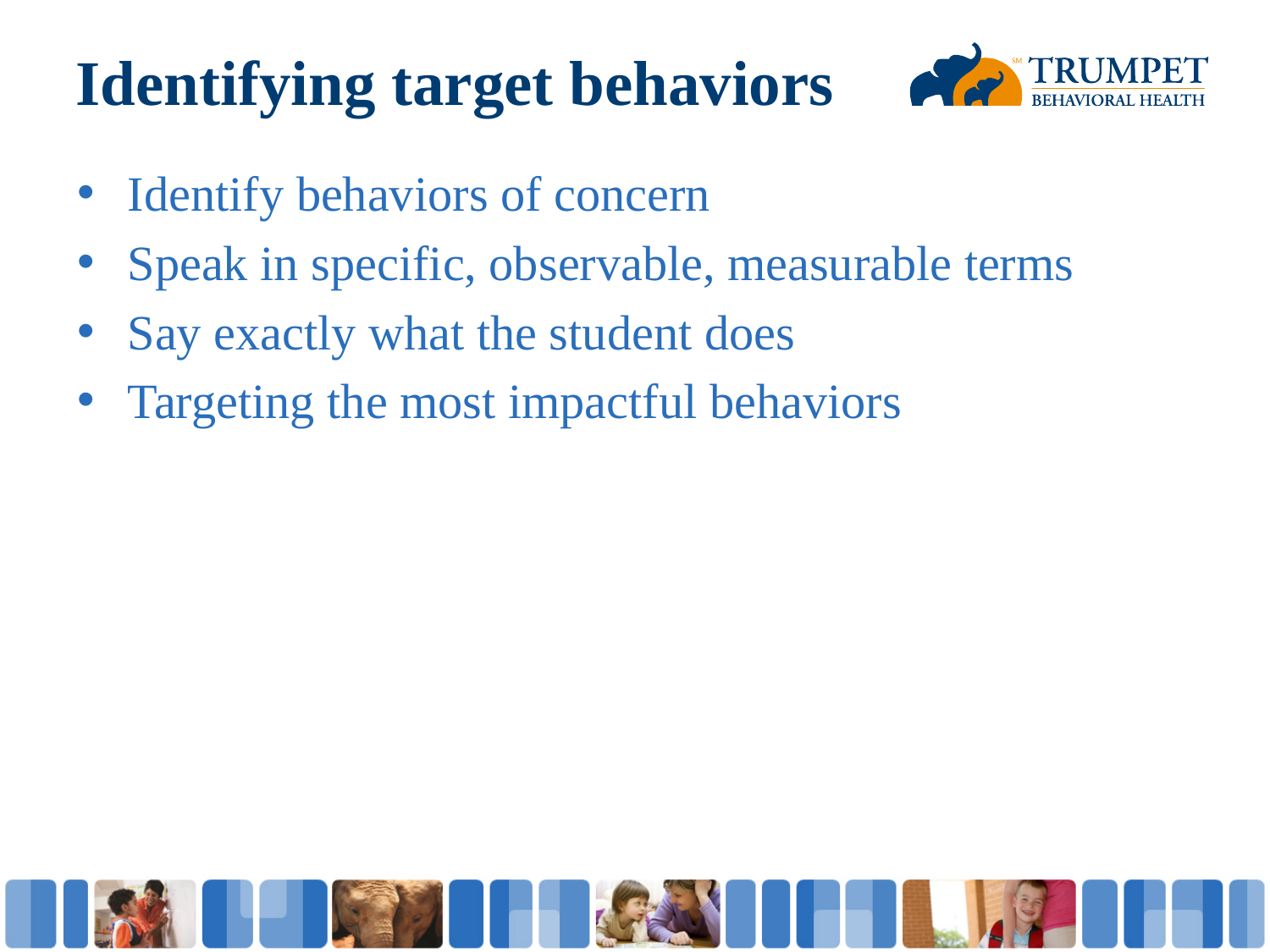

# Identifying target behaviors
Identify behaviors of concern
Speak in specific, observable, measurable terms
Say exactly what the student does
Targeting the most impactful behaviors